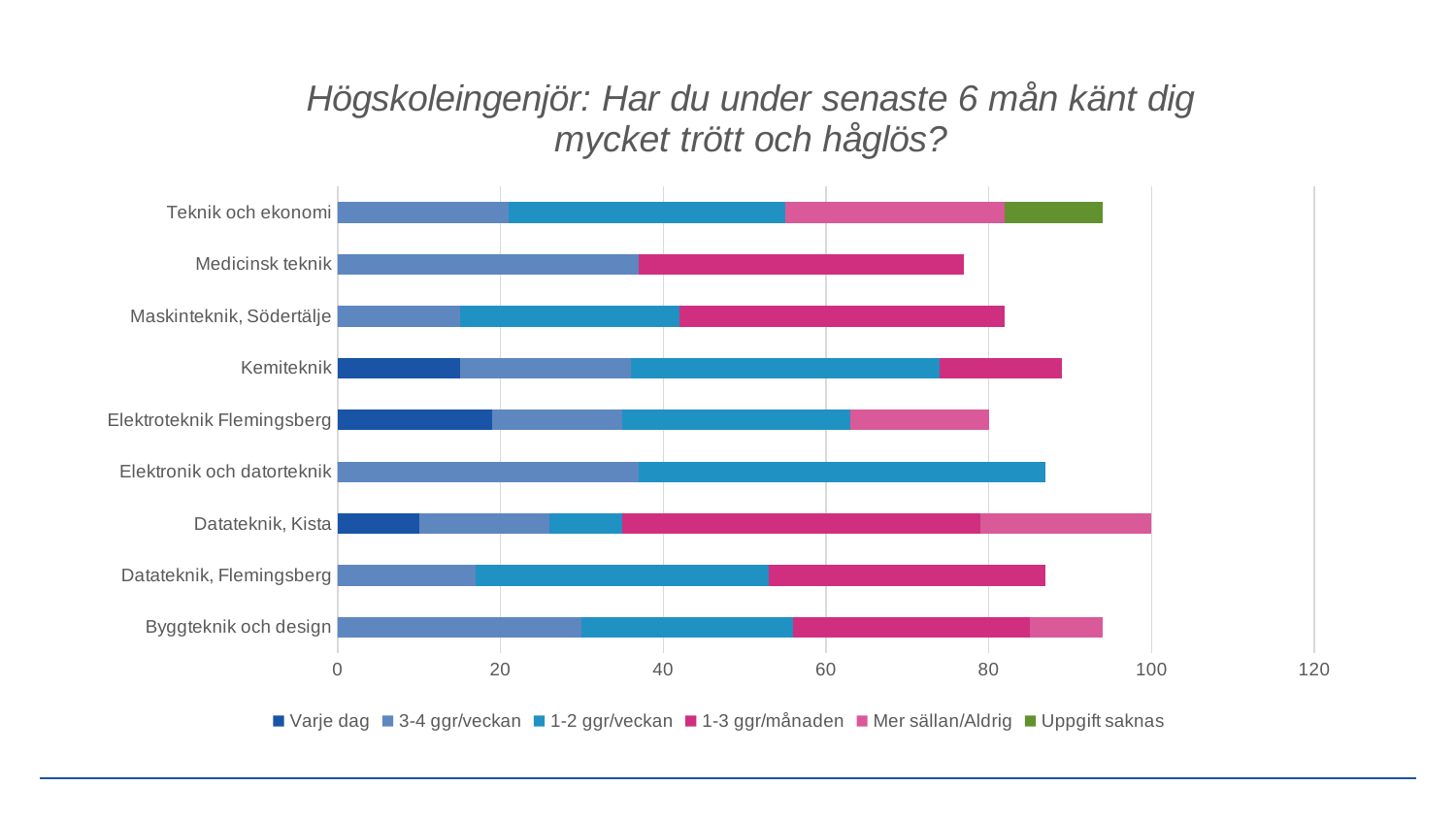

### Chart: Högskoleingenjör: Har du under senaste 6 mån känt dig mycket trött och håglös?

| Category | Varje dag | 3-4 ggr/veckan | 1-2 ggr/veckan | 1-3 ggr/månaden | Mer sällan/Aldrig | Uppgift saknas |
|---|---|---|---|---|---|---|
| Byggteknik och design | 0.0 | 30.0 | 26.0 | 29.0 | 9.0 | 0.0 |
| Datateknik, Flemingsberg | 0.0 | 17.0 | 36.0 | 34.0 | 0.0 | 0.0 |
| Datateknik, Kista | 10.0 | 16.0 | 9.0 | 44.0 | 21.0 | 0.0 |
| Elektronik och datorteknik | 0.0 | 37.0 | 50.0 | 0.0 | 0.0 | 0.0 |
| Elektroteknik Flemingsberg | 19.0 | 16.0 | 28.0 | 0.0 | 17.0 | 0.0 |
| Kemiteknik | 15.0 | 21.0 | 38.0 | 15.0 | 0.0 | 0.0 |
| Maskinteknik, Södertälje | 0.0 | 15.0 | 27.0 | 40.0 | 0.0 | 0.0 |
| Medicinsk teknik | 0.0 | 37.0 | 0.0 | 40.0 | 0.0 | 0.0 |
| Teknik och ekonomi | 0.0 | 21.0 | 34.0 | 0.0 | 27.0 | 12.0 |